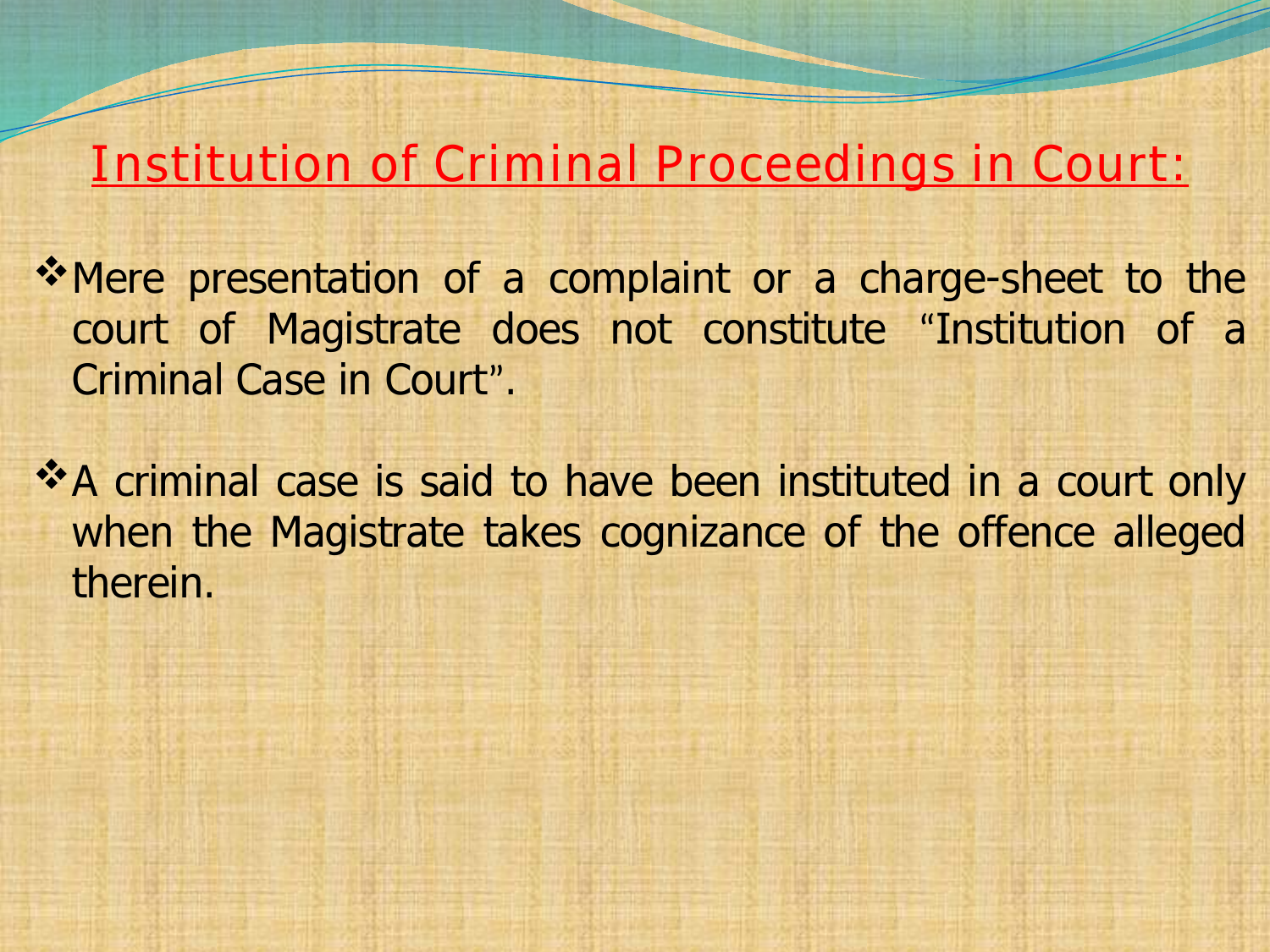

Institution of Criminal Proceedings in Court:

Mere presentation of a complaint or a charge-sheet to the court of Magistrate does not constitute “Institution of a Criminal Case in Court”.

A criminal case is said to have been instituted in a court only when the Magistrate takes cognizance of the offence alleged therein.